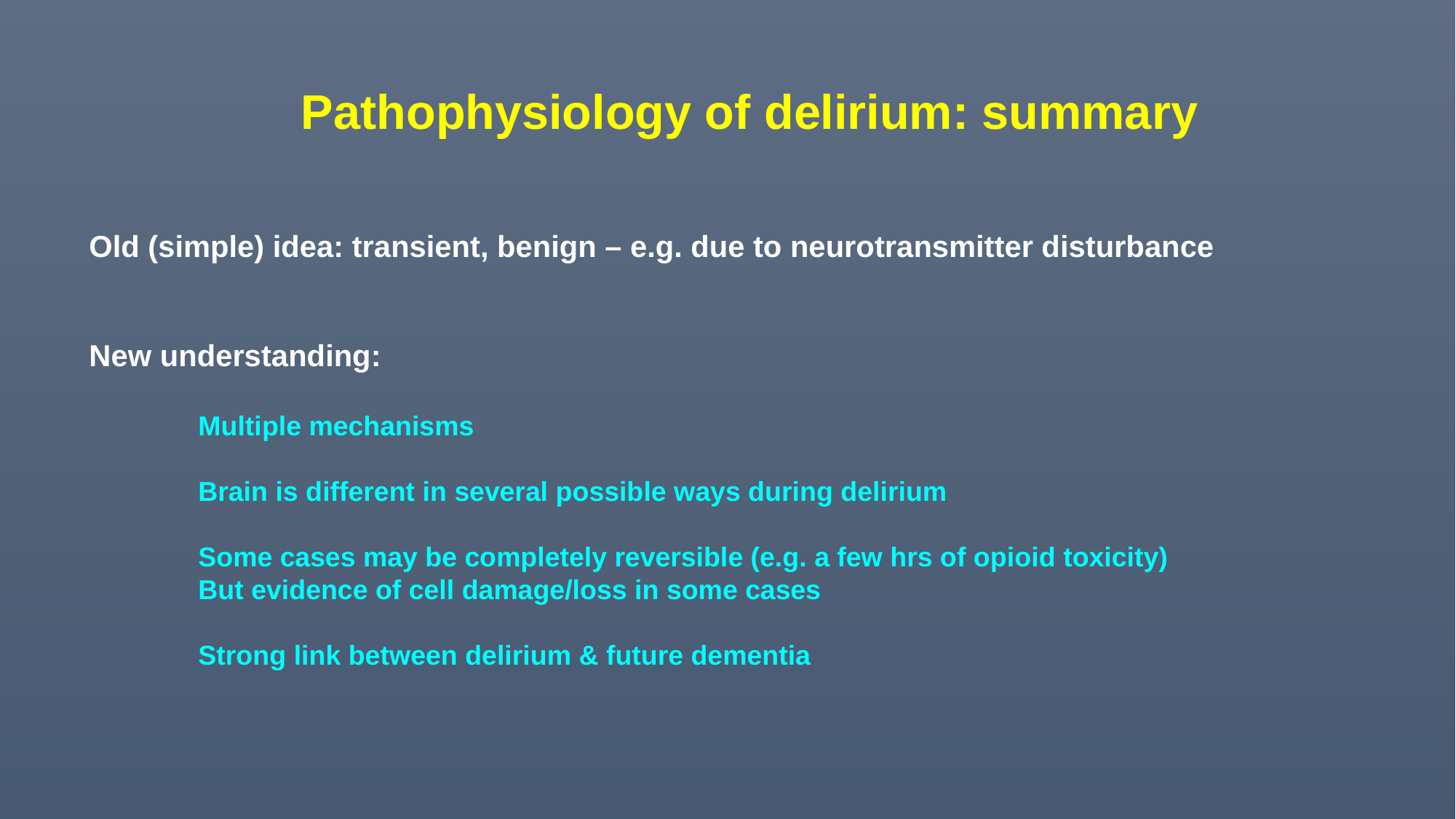

Pathophysiology of delirium: summary
Old (simple) idea: transient, benign – e.g. due to neurotransmitter disturbance

New understanding:

	Multiple mechanisms

	Brain is different in several possible ways during delirium

	Some cases may be completely reversible (e.g. a few hrs of opioid toxicity)
	But evidence of cell damage/loss in some cases

	Strong link between delirium & future dementia